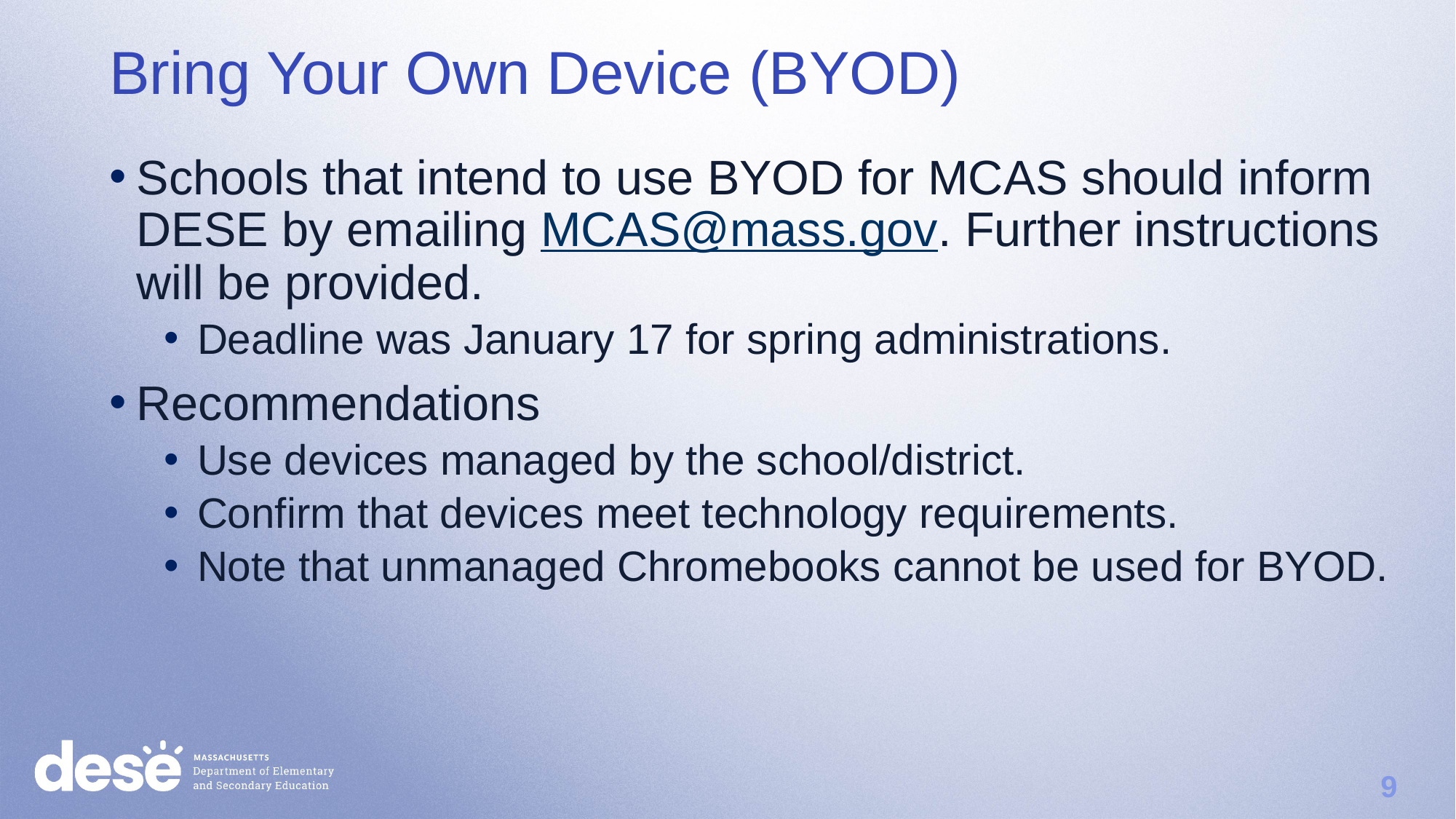

Bring Your Own Device (BYOD)
Schools that intend to use BYOD for MCAS should inform DESE by emailing MCAS@mass.gov. Further instructions will be provided.
Deadline was January 17 for spring administrations.
Recommendations
Use devices managed by the school/district.
Confirm that devices meet technology requirements.
Note that unmanaged Chromebooks cannot be used for BYOD.